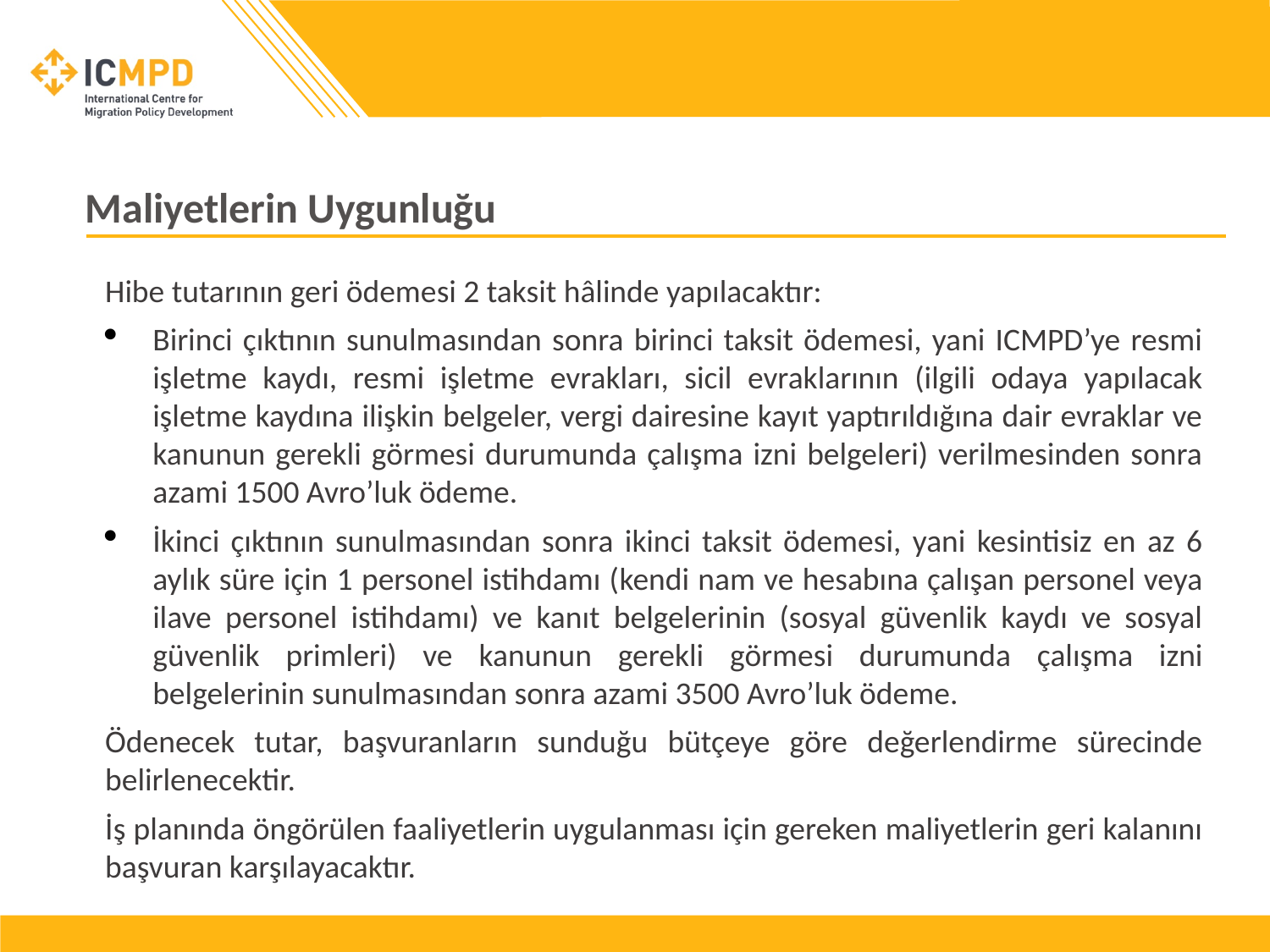

Maliyetlerin Uygunluğu
Hibe tutarının geri ödemesi 2 taksit hâlinde yapılacaktır:
Birinci çıktının sunulmasından sonra birinci taksit ödemesi, yani ICMPD’ye resmi işletme kaydı, resmi işletme evrakları, sicil evraklarının (ilgili odaya yapılacak işletme kaydına ilişkin belgeler, vergi dairesine kayıt yaptırıldığına dair evraklar ve kanunun gerekli görmesi durumunda çalışma izni belgeleri) verilmesinden sonra azami 1500 Avro’luk ödeme.
İkinci çıktının sunulmasından sonra ikinci taksit ödemesi, yani kesintisiz en az 6 aylık süre için 1 personel istihdamı (kendi nam ve hesabına çalışan personel veya ilave personel istihdamı) ve kanıt belgelerinin (sosyal güvenlik kaydı ve sosyal güvenlik primleri) ve kanunun gerekli görmesi durumunda çalışma izni belgelerinin sunulmasından sonra azami 3500 Avro’luk ödeme.
Ödenecek tutar, başvuranların sunduğu bütçeye göre değerlendirme sürecinde belirlenecektir.
İş planında öngörülen faaliyetlerin uygulanması için gereken maliyetlerin geri kalanını başvuran karşılayacaktır.